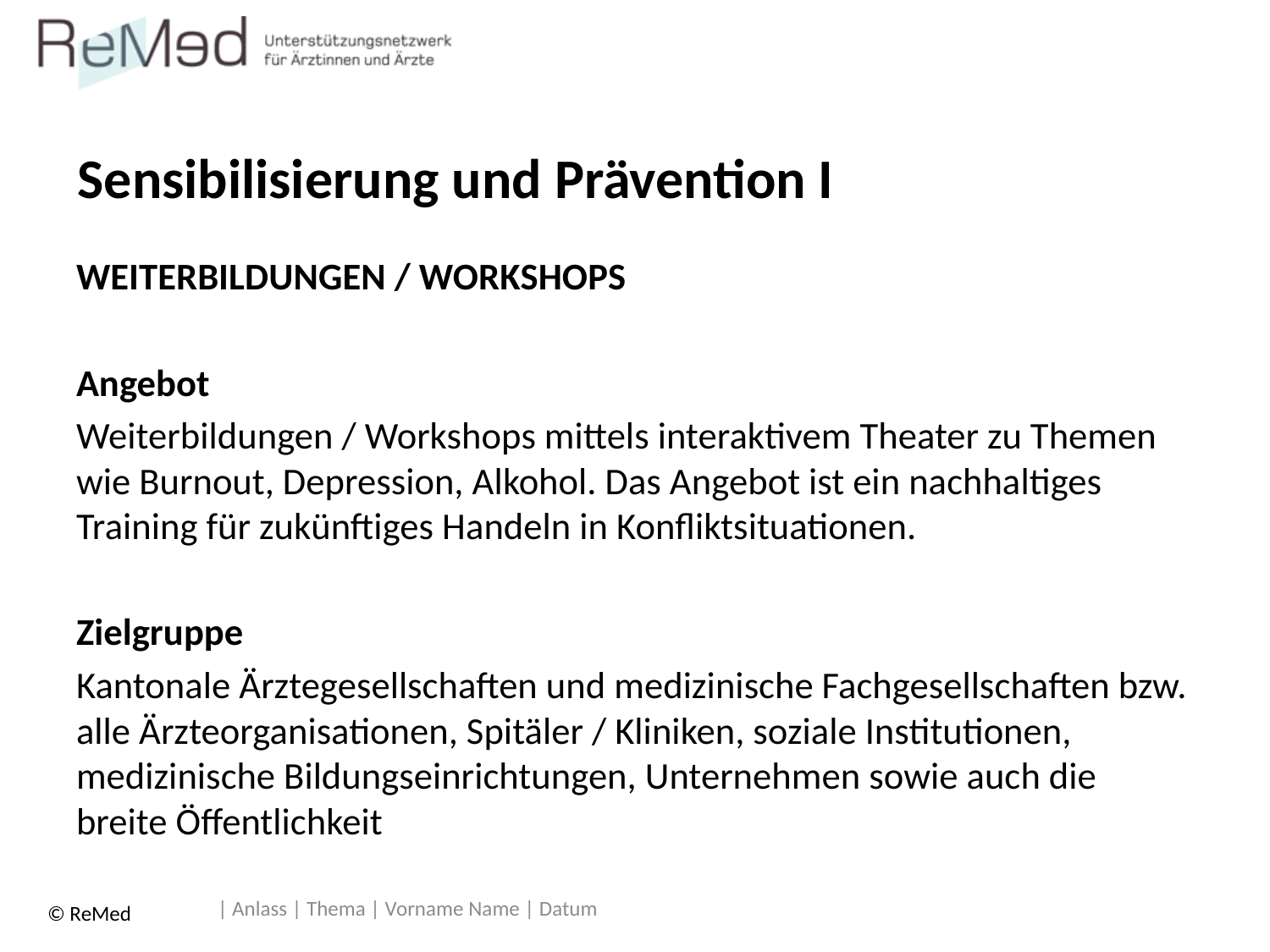

# Sensibilisierung und Prävention I
WEITERBILDUNGEN / WORKSHOPS

Angebot
Weiterbildungen / Workshops mittels interaktivem Theater zu Themen wie Burnout, Depression, Alkohol. Das Angebot ist ein nachhaltiges Training für zukünftiges Handeln in Konfliktsituationen.

Zielgruppe
Kantonale Ärztegesellschaften und medizinische Fachgesellschaften bzw. alle Ärzteorganisationen, Spitäler / Kliniken, soziale Institutionen, medizinische Bildungseinrichtungen, Unternehmen sowie auch die breite Öffentlichkeit

| Anlass | Thema | Vorname Name | Datum
© ReMed